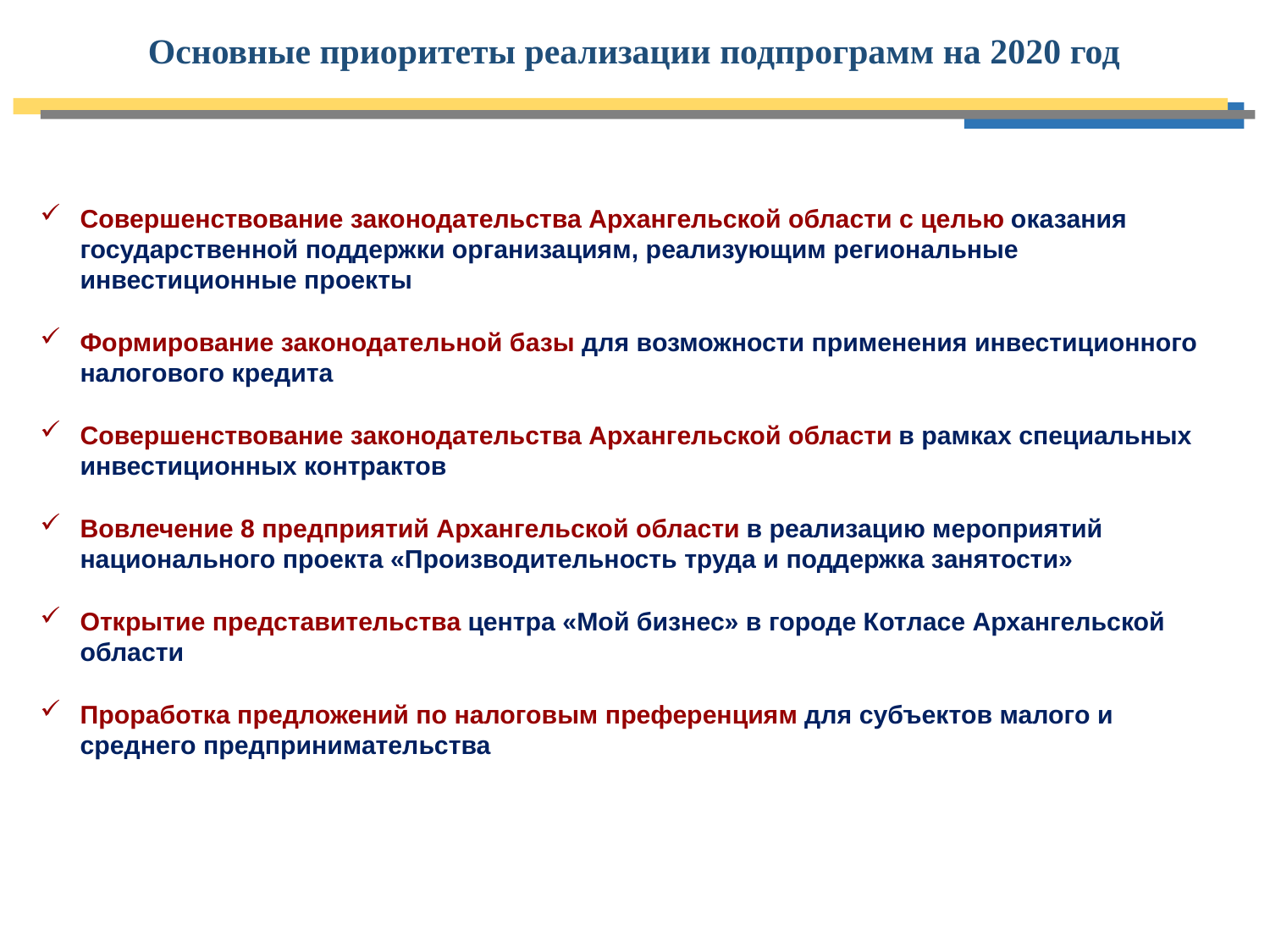

Основные приоритеты реализации подпрограмм на 2020 год

Совершенствование законодательства Архангельской области с целью оказания государственной поддержки организациям, реализующим региональные инвестиционные проекты
Формирование законодательной базы для возможности применения инвестиционного налогового кредита
Совершенствование законодательства Архангельской области в рамках специальных инвестиционных контрактов
Вовлечение 8 предприятий Архангельской области в реализацию мероприятий национального проекта «Производительность труда и поддержка занятости»
Открытие представительства центра «Мой бизнес» в городе Котласе Архангельской области
Проработка предложений по налоговым преференциям для субъектов малого и среднего предпринимательства